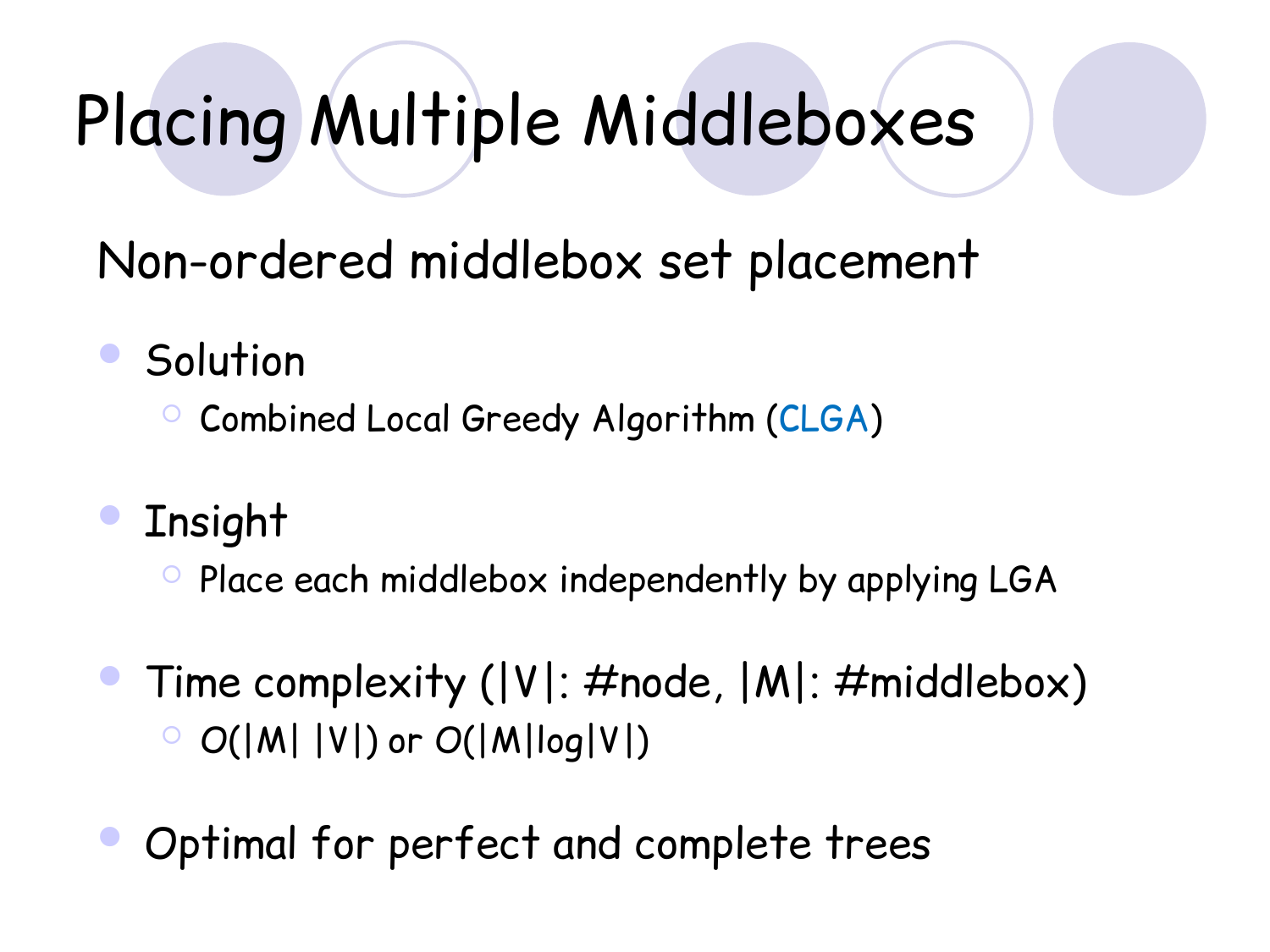

# Placing Multiple Middleboxes
Non-ordered middlebox set placement

Solution
Combined Local Greedy Algorithm (CLGA)

Insight
Place each middlebox independently by applying LGA

Time complexity (|V|: #node, |M|: #middlebox)
O(|M| |V|) or O(|M|log|V|)

Optimal for perfect and complete trees